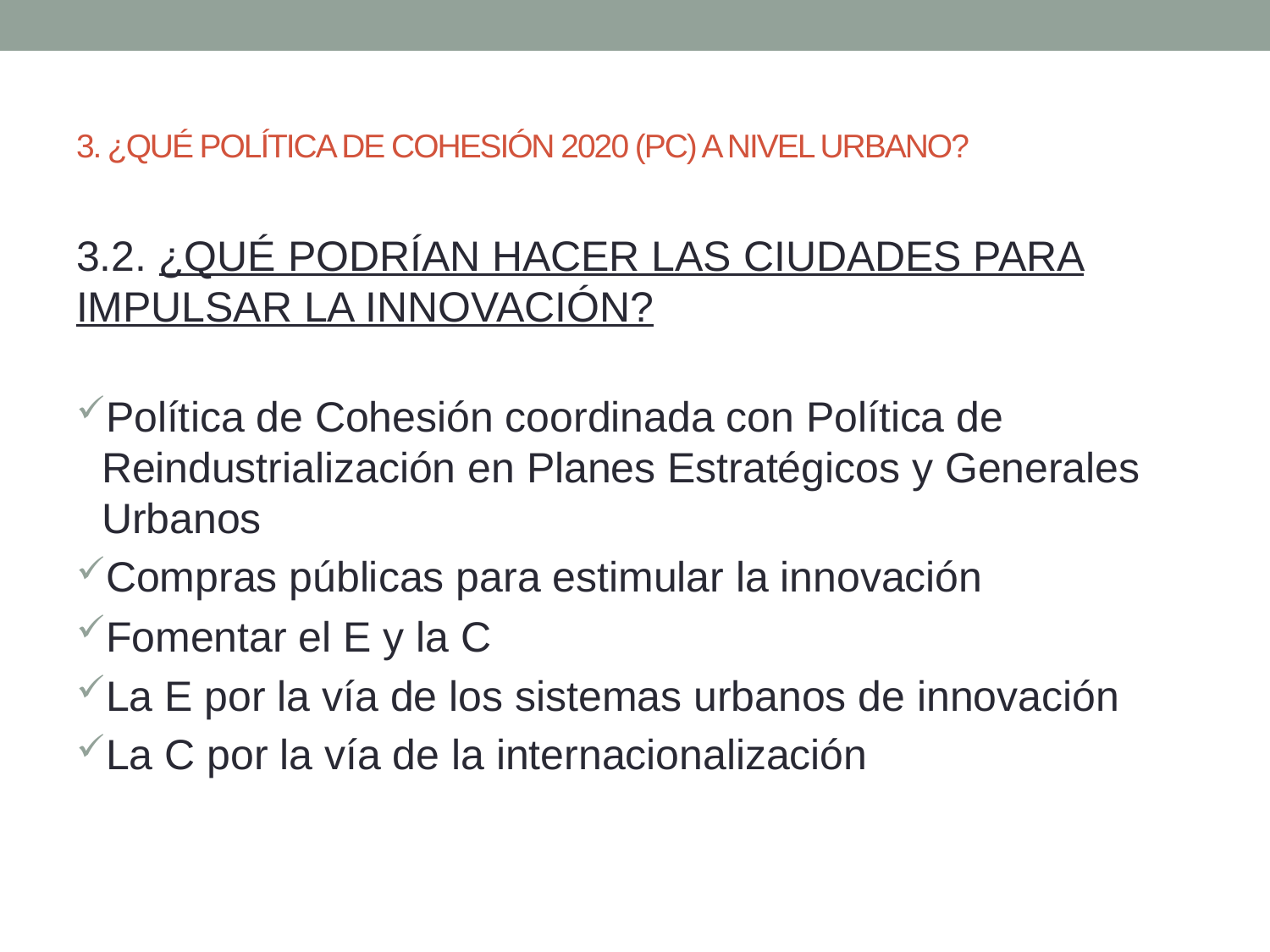

# 3. ¿QUÉ POLÍTICA DE COHESIÓN 2020 (PC) A NIVEL URBANO?
3.2. ¿QUÉ PODRÍAN HACER LAS CIUDADES PARA IMPULSAR LA INNOVACIÓN?
Política de Cohesión coordinada con Política de Reindustrialización en Planes Estratégicos y Generales Urbanos
Compras públicas para estimular la innovación
Fomentar el E y la C
La E por la vía de los sistemas urbanos de innovación
La C por la vía de la internacionalización